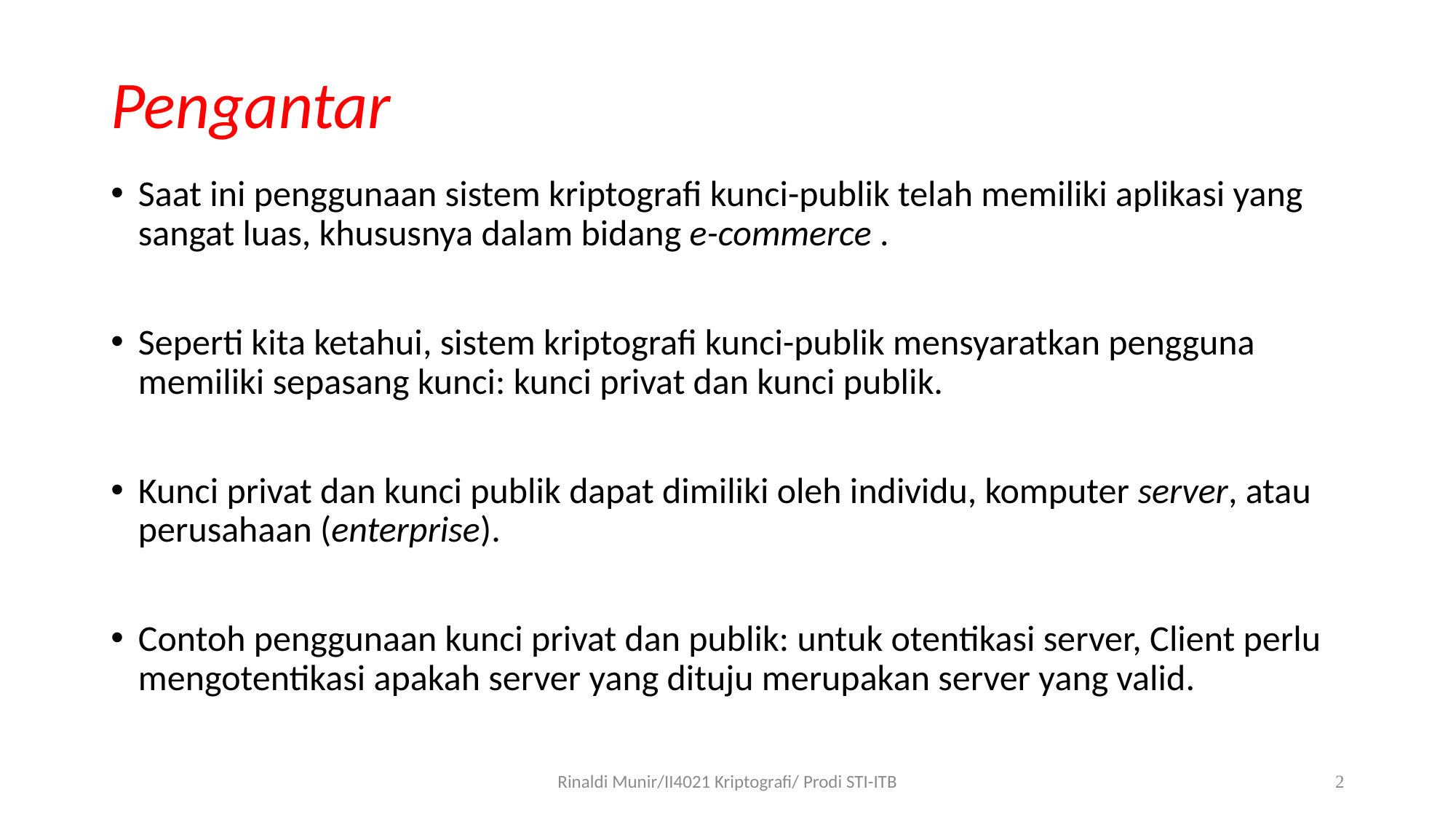

# Pengantar
Saat ini penggunaan sistem kriptografi kunci-publik telah memiliki aplikasi yang sangat luas, khususnya dalam bidang e-commerce .

Seperti kita ketahui, sistem kriptografi kunci-publik mensyaratkan pengguna memiliki sepasang kunci: kunci privat dan kunci publik.

Kunci privat dan kunci publik dapat dimiliki oleh individu, komputer server, atau perusahaan (enterprise).

Contoh penggunaan kunci privat dan publik: untuk otentikasi server, Client perlu mengotentikasi apakah server yang dituju merupakan server yang valid.

Rinaldi Munir/II4021 Kriptografi/ Prodi STI-ITB
2